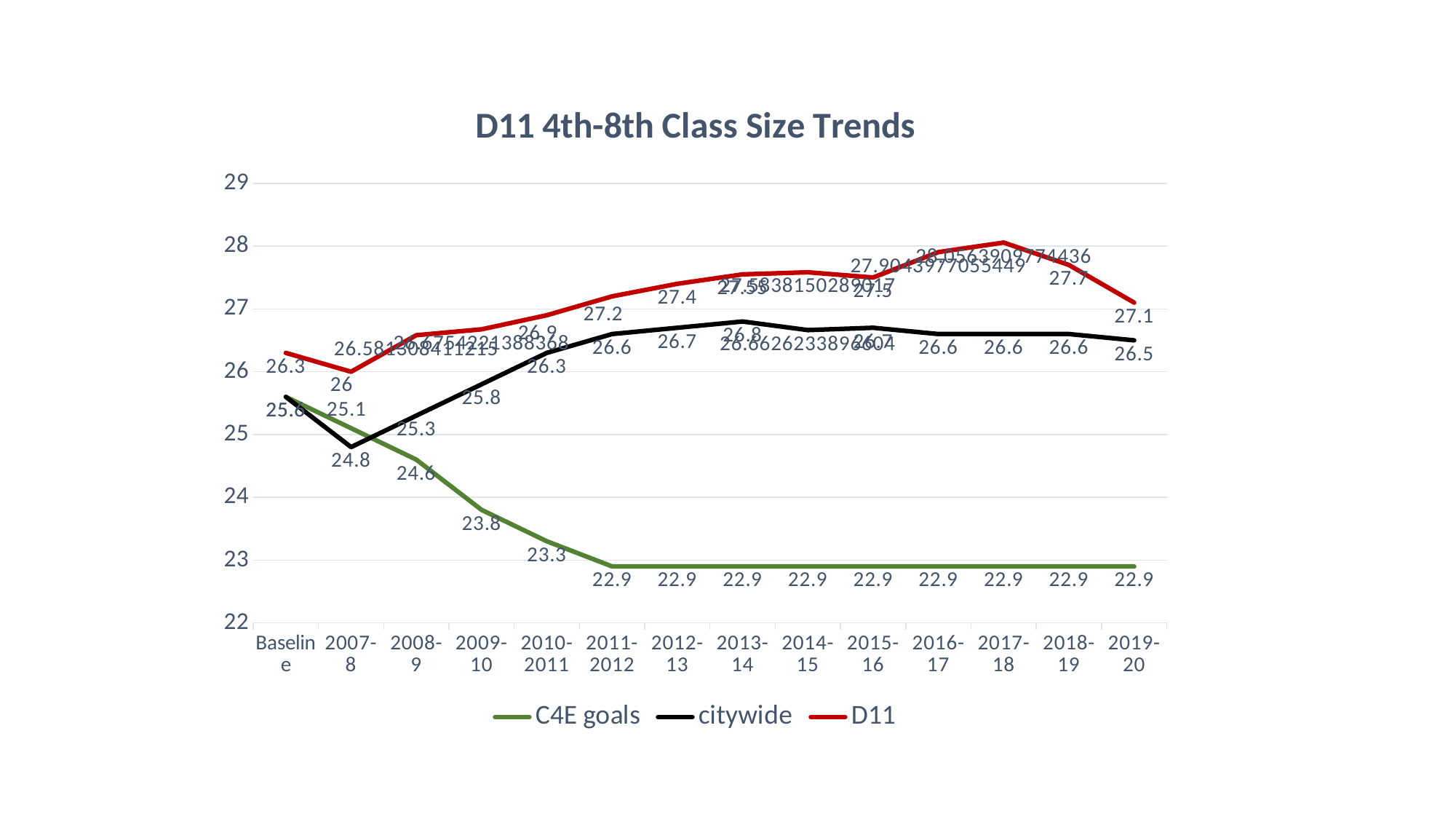

### Chart: D11 4th-8th Class Size Trends

| Category | C4E goals | citywide | D11 |
|---|---|---|---|
| Baseline | 25.6 | 25.6 | 26.3 |
| 2007-8 | 25.1 | 24.8 | 26.0 |
| 2008-9 | 24.6 | 25.3 | 26.581308411214952 |
| 2009-10 | 23.8 | 25.8 | 26.675422138836772 |
| 2010-2011 | 23.3 | 26.3 | 26.9 |
| 2011-2012 | 22.9 | 26.6 | 27.2 |
| 2012-13 | 22.9 | 26.7 | 27.4 |
| 2013-14 | 22.9 | 26.8 | 27.55 |
| 2014-15 | 22.9 | 26.662623389660364 | 27.583815028901736 |
| 2015-16 | 22.9 | 26.7 | 27.5 |
| 2016-17 | 22.9 | 26.6 | 27.904397705544934 |
| 2017-18 | 22.9 | 26.6 | 28.05639097744361 |
| 2018-19 | 22.9 | 26.6 | 27.7 |
| 2019-20 | 22.9 | 26.5 | 27.1 |